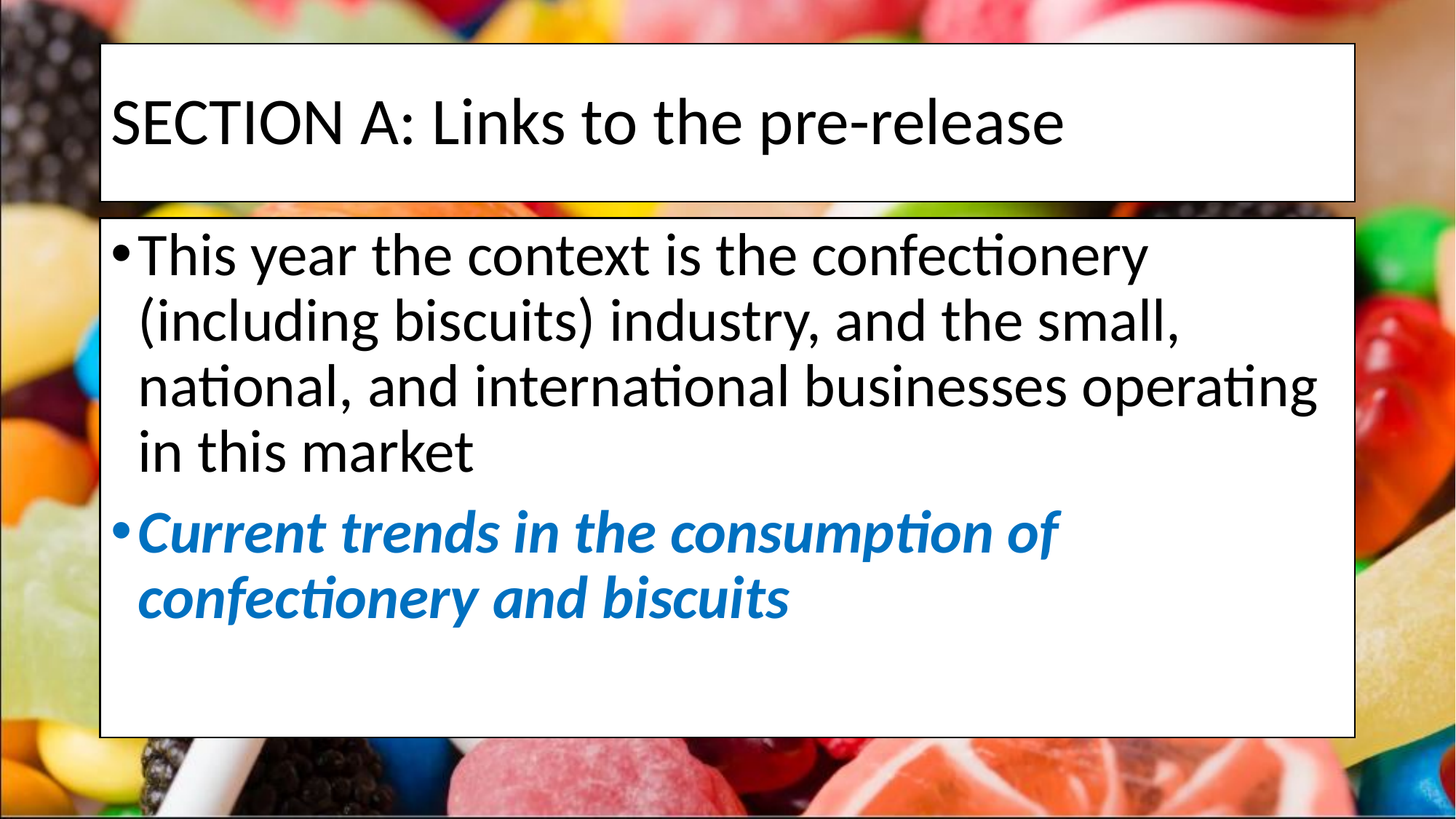

# SECTION A: Links to the pre-release
This year the context is the confectionery (including biscuits) industry, and the small, national, and international businesses operating in this market
Current trends in the consumption of confectionery and biscuits